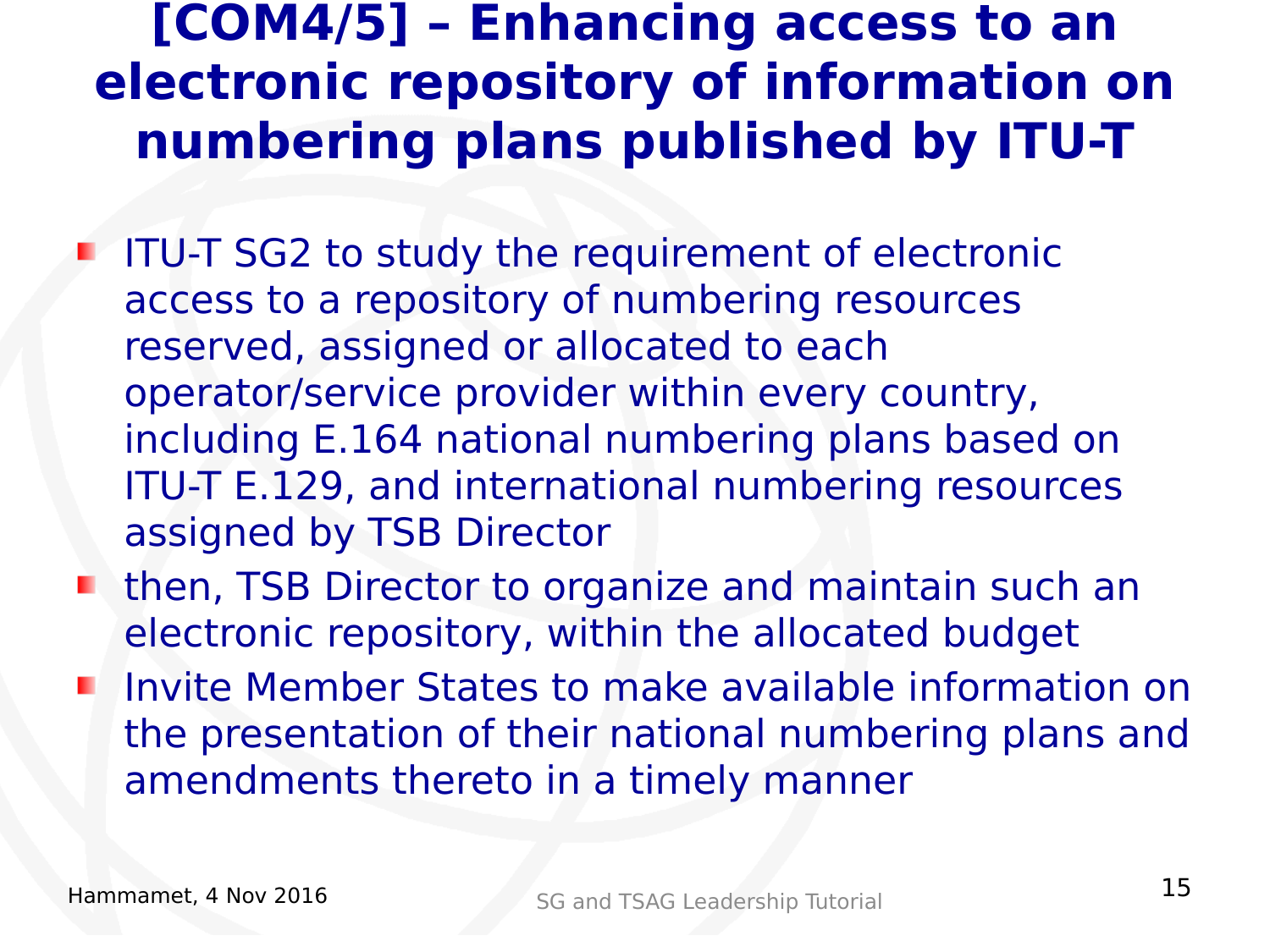

# [COM4/5] – Enhancing access to an electronic repository of information on numbering plans published by ITU-T
ITU-T SG2 to study the requirement of electronic access to a repository of numbering resources reserved, assigned or allocated to each operator/service provider within every country, including E.164 national numbering plans based on ITU-T E.129, and international numbering resources assigned by TSB Director
then, TSB Director to organize and maintain such an electronic repository, within the allocated budget
Invite Member States to make available information on the presentation of their national numbering plans and amendments thereto in a timely manner
15
Hammamet, 4 Nov 2016
SG and TSAG Leadership Tutorial